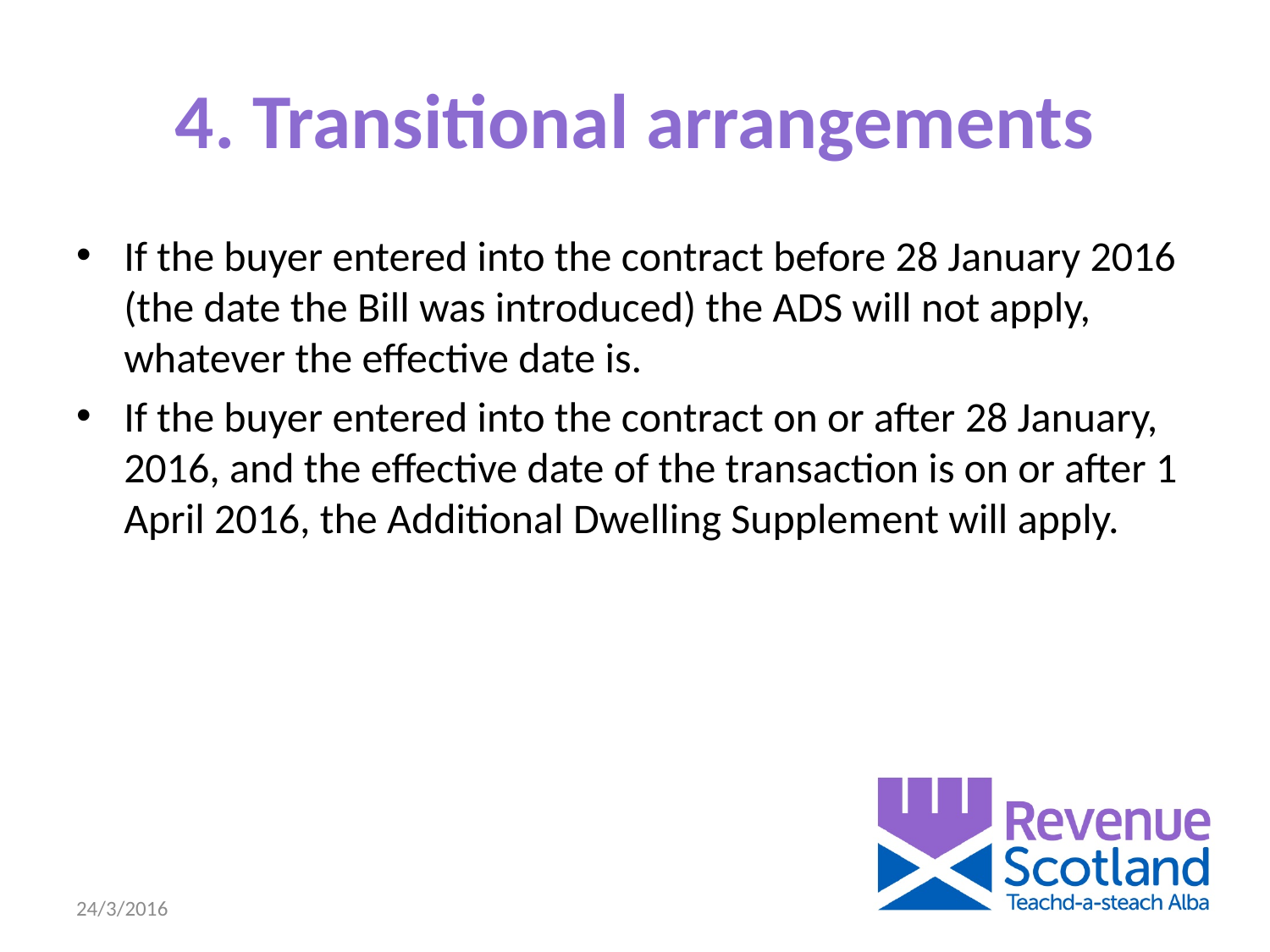

# 4. Transitional arrangements
If the buyer entered into the contract before 28 January 2016 (the date the Bill was introduced) the ADS will not apply, whatever the effective date is.
If the buyer entered into the contract on or after 28 January, 2016, and the effective date of the transaction is on or after 1 April 2016, the Additional Dwelling Supplement will apply.

24/3/2016